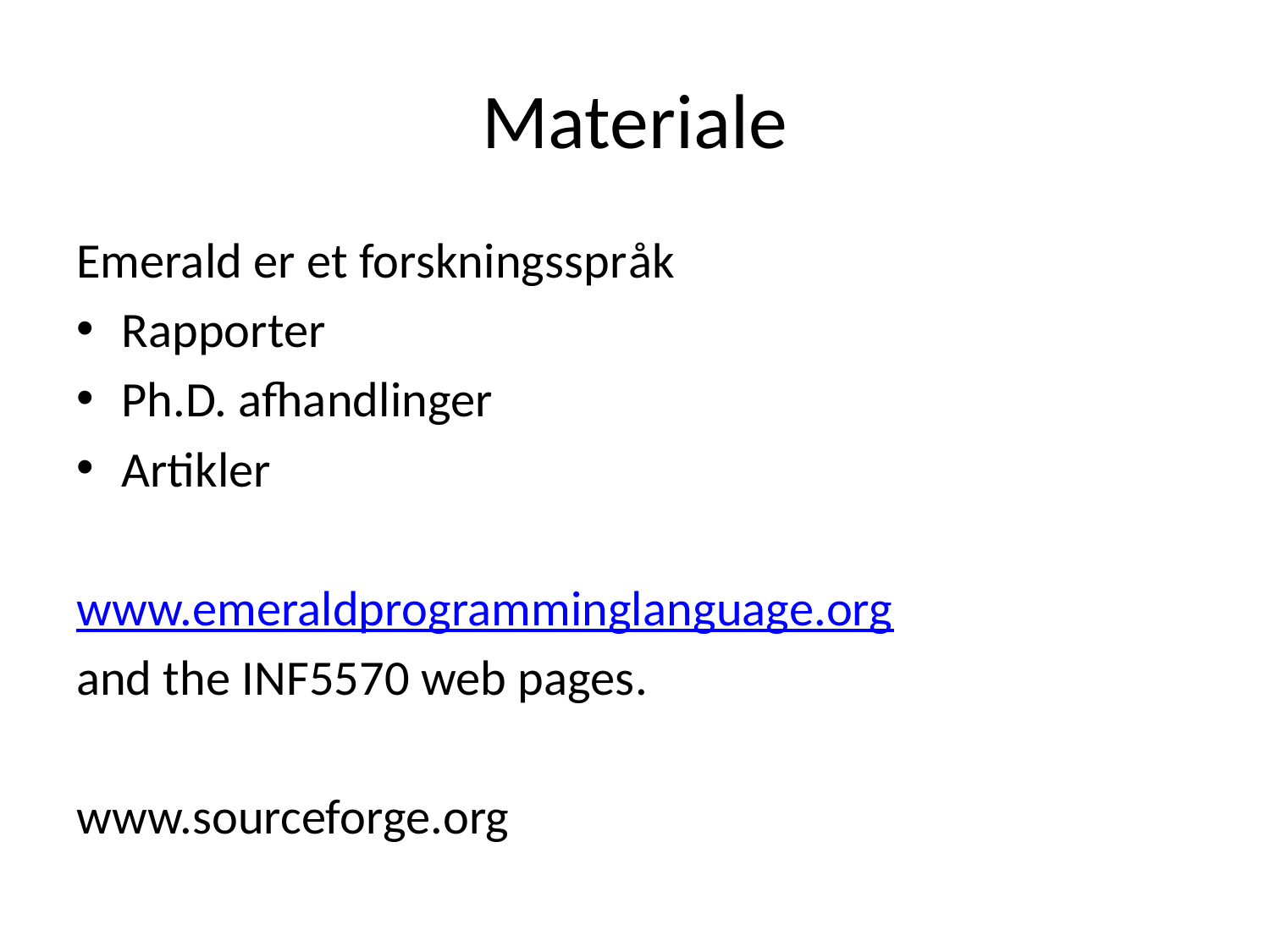

# Materiale
Emerald er et forskningsspråk
Rapporter
Ph.D. afhandlinger
Artikler

www.emeraldprogramminglanguage.org
and the INF5570 web pages.

www.sourceforge.org